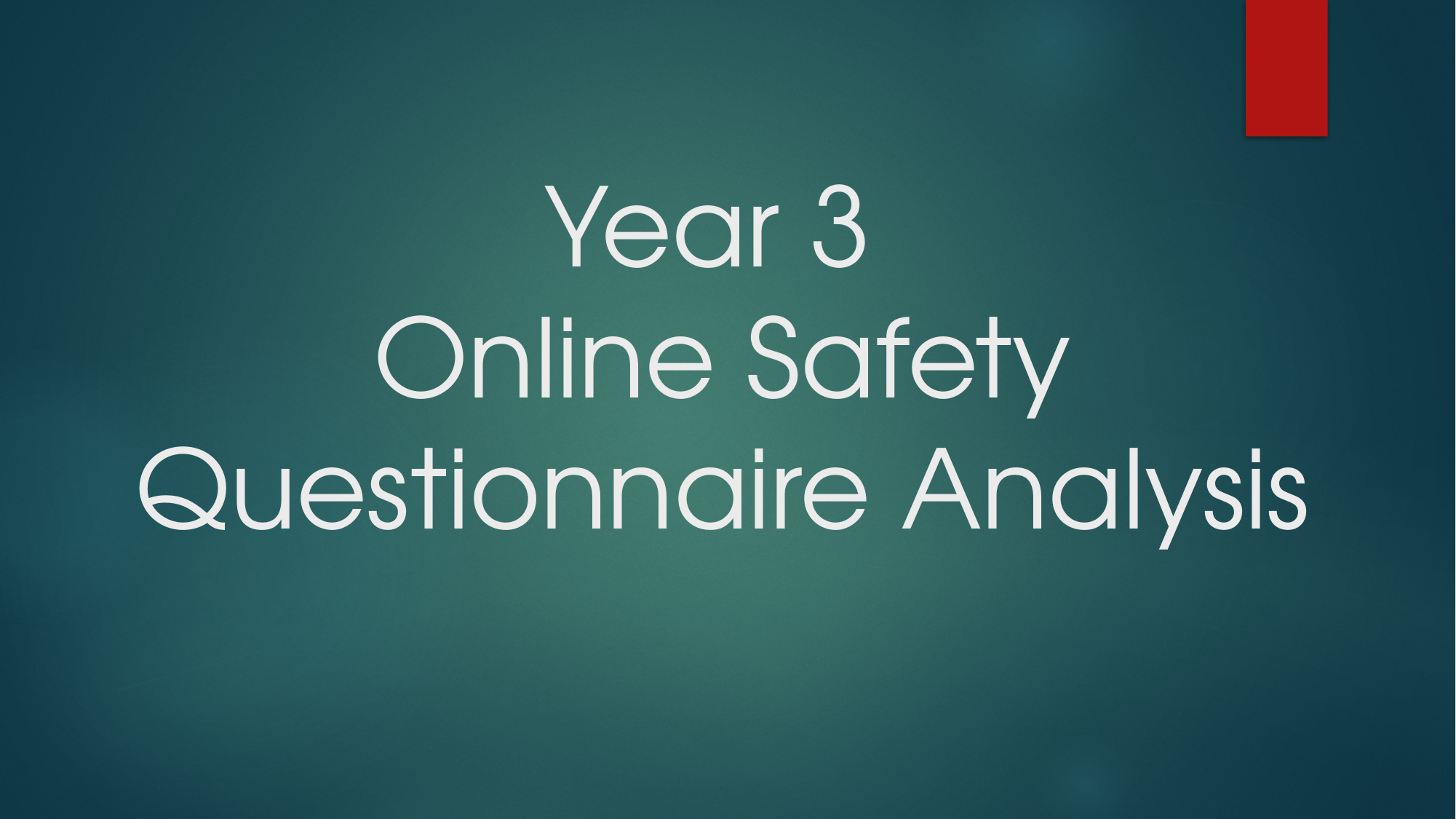

# Year 3 Online Safety Questionnaire Analysis